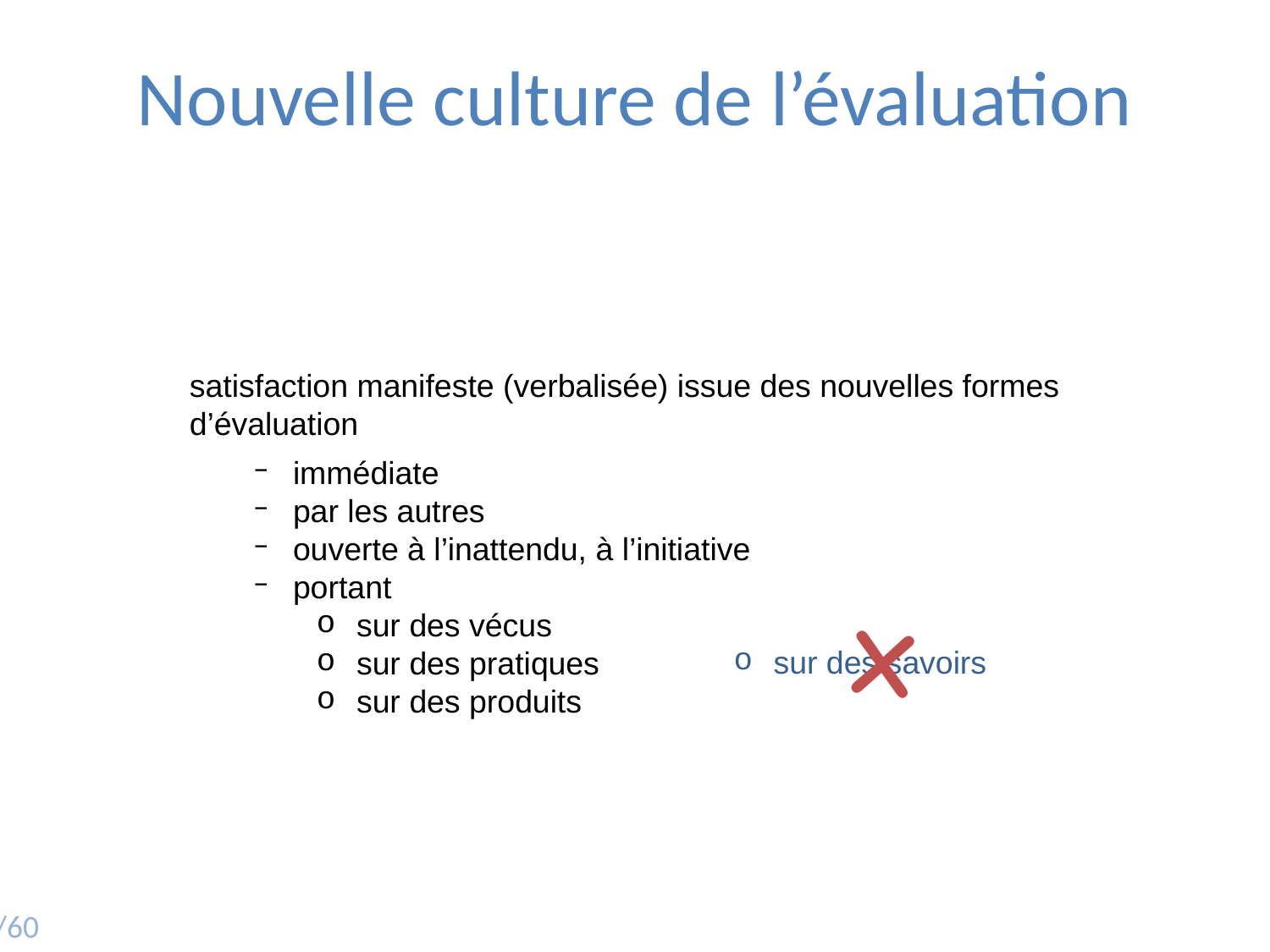

Nouvelle culture de l’évaluation
satisfaction manifeste (verbalisée) issue des nouvelles formes d’évaluation
immédiate
par les autres
ouverte à l’inattendu, à l’initiative
portant
sur des vécus
sur des pratiques
sur des produits
x
sur des savoirs
25/60